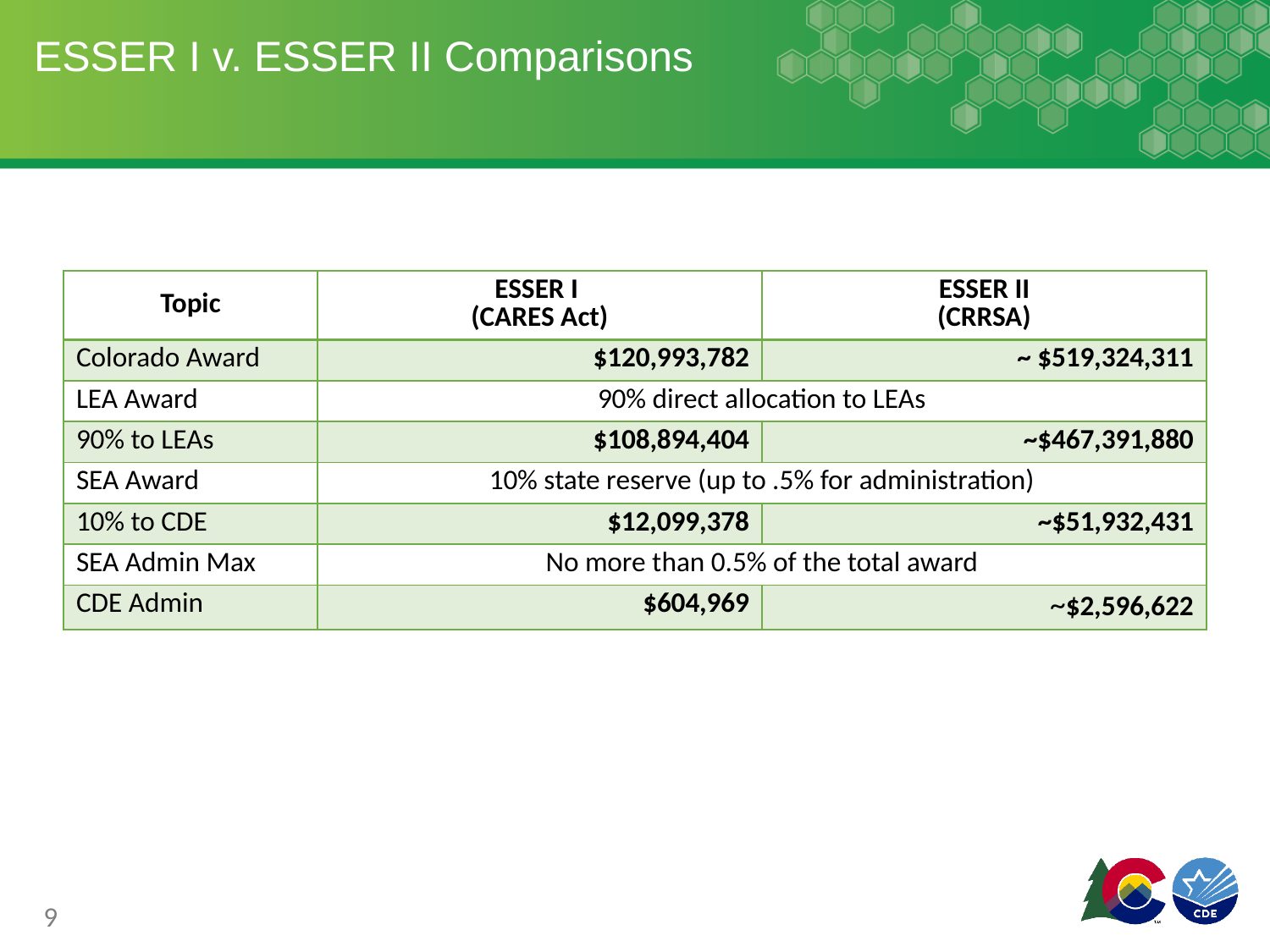

# ESSER I v. ESSER II Comparisons
| Topic | ESSER I (CARES Act) | ESSER II (CRRSA) |
| --- | --- | --- |
| Colorado Award | $120,993,782 | ~ $519,324,311 |
| LEA Award | 90% direct allocation to LEAs |  |
| 90% to LEAs | $108,894,404 | ~$467,391,880 |
| SEA Award | 10% state reserve (up to .5% for administration) |  |
| 10% to CDE | $12,099,378 | ~$51,932,431 |
| SEA Admin Max | No more than 0.5% of the total award |  |
| CDE Admin | $604,969 | ~$2,596,622 |
9